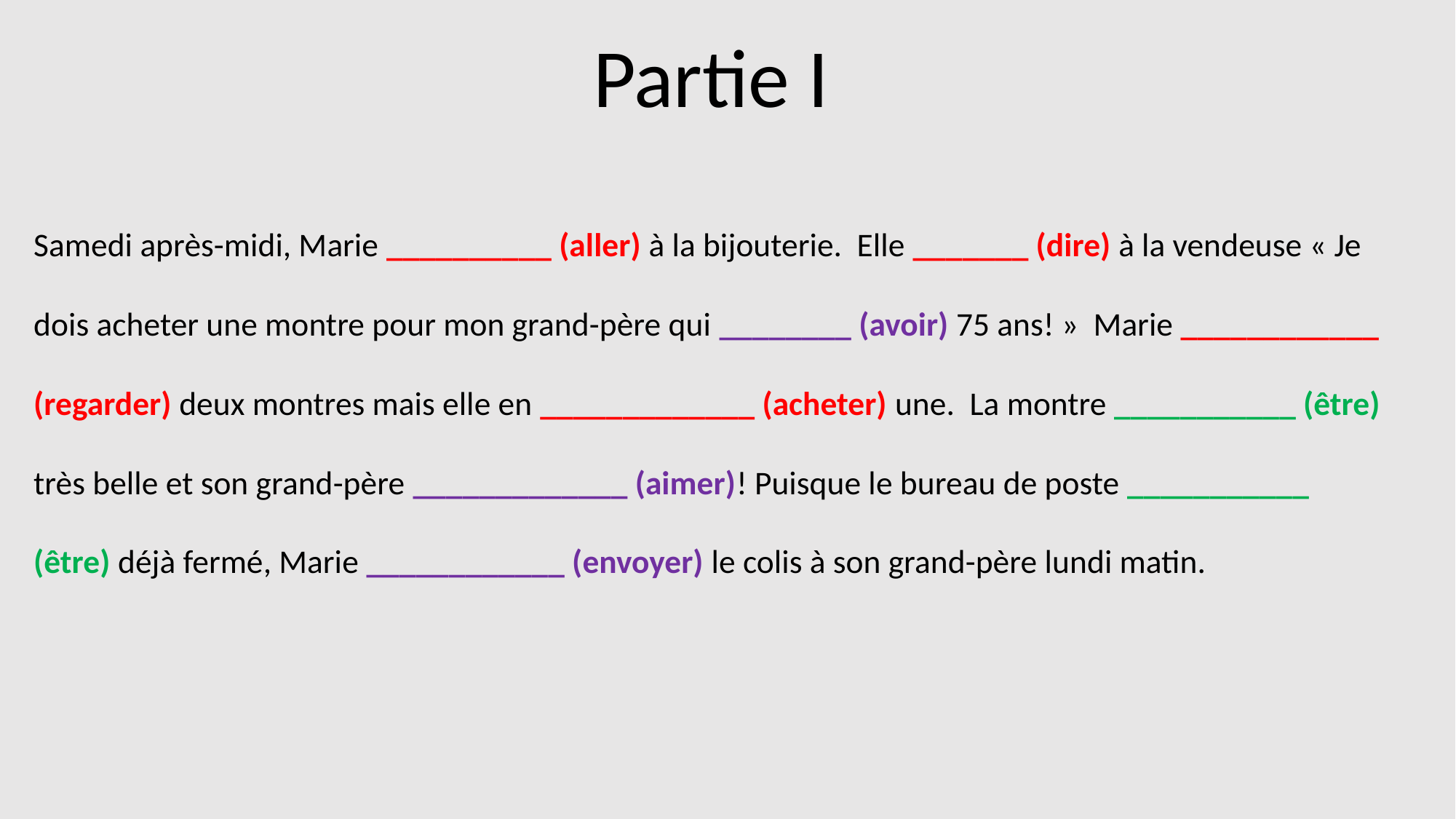

# Partie I
Samedi après-midi, Marie __________ (aller) à la bijouterie.  Elle _______ (dire) à la vendeuse « Je dois acheter une montre pour mon grand-père qui ________ (avoir) 75 ans! »  Marie ____________ (regarder) deux montres mais elle en _____________ (acheter) une.  La montre ___________ (être) très belle et son grand-père _____________ (aimer)! Puisque le bureau de poste ___________ (être) déjà fermé, Marie ____________ (envoyer) le colis à son grand-père lundi matin.